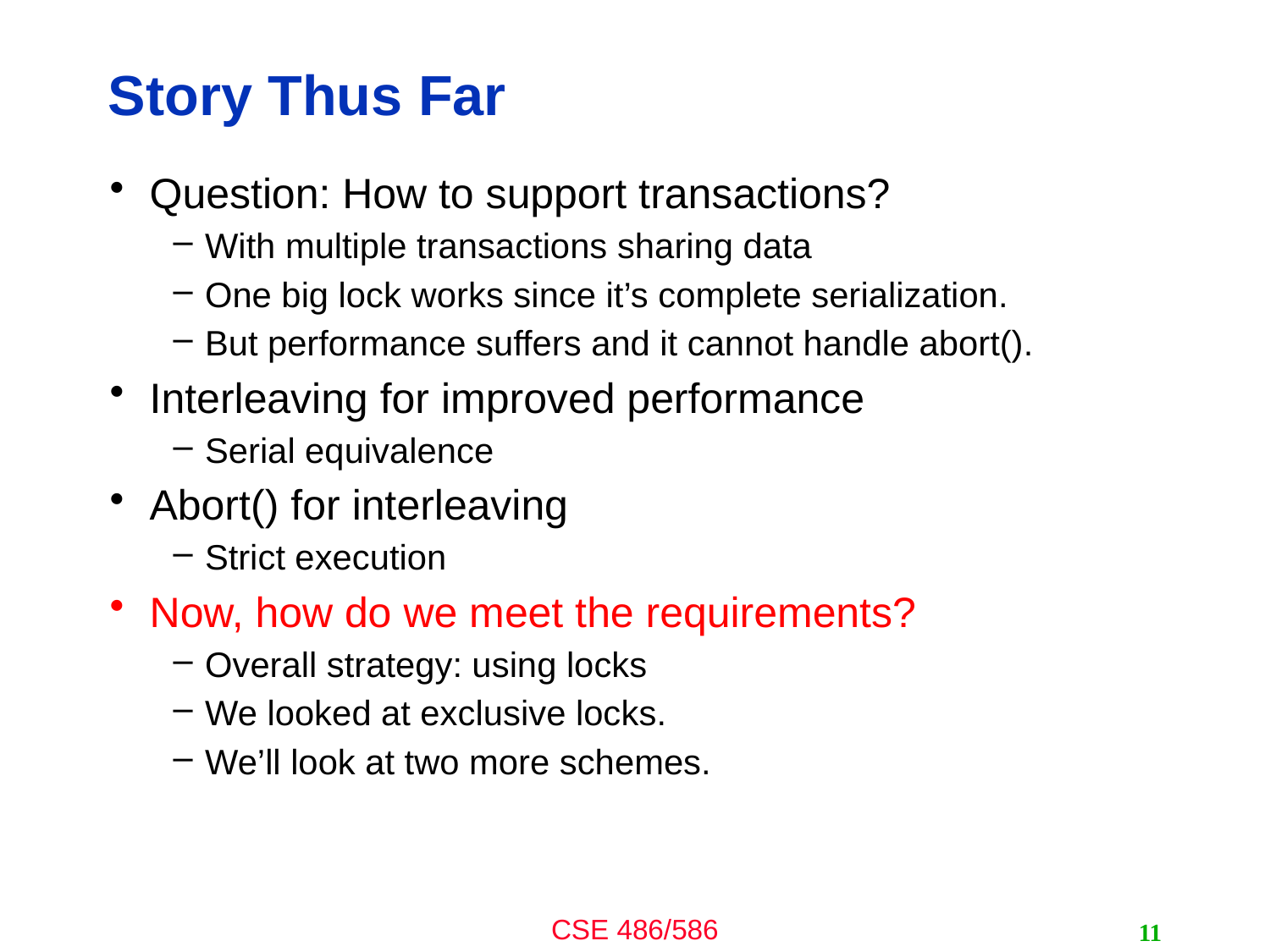

# Story Thus Far
Question: How to support transactions?
With multiple transactions sharing data
One big lock works since it’s complete serialization.
But performance suffers and it cannot handle abort().
Interleaving for improved performance
Serial equivalence
Abort() for interleaving
Strict execution
Now, how do we meet the requirements?
Overall strategy: using locks
We looked at exclusive locks.
We’ll look at two more schemes.
11